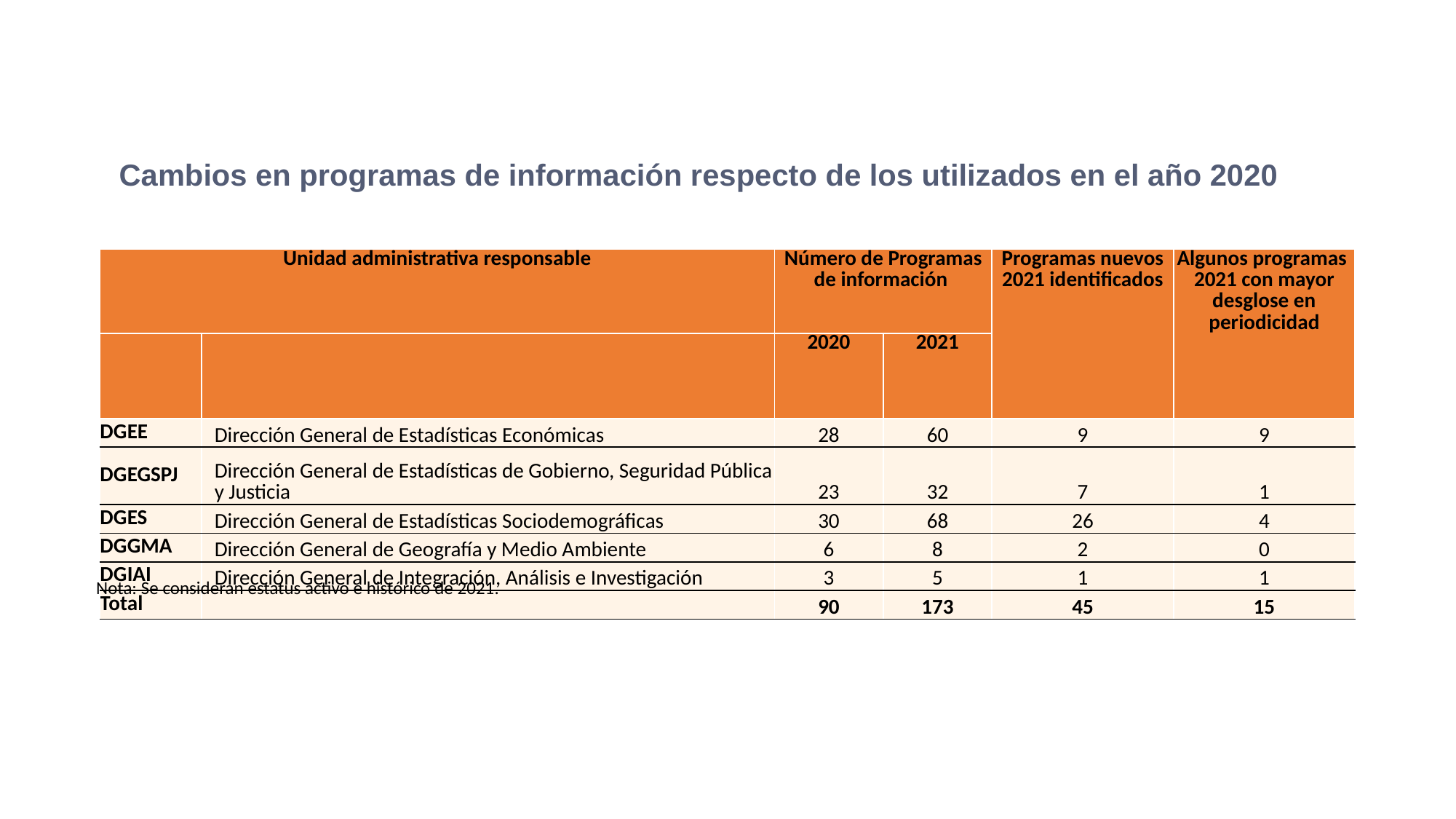

# Cambios en programas de información respecto de los utilizados en el año 2020

| Unidad administrativa responsable |  | Número de Programas de información |  | Programas nuevos 2021 identificados | Algunos programas 2021 con mayor desglose en periodicidad |
| --- | --- | --- | --- | --- | --- |
|  |  | 2020 | 2021 |  |  |
| DGEE | Dirección General de Estadísticas Económicas | 28 | 60 | 9 | 9 |
| DGEGSPJ | Dirección General de Estadísticas de Gobierno, Seguridad Pública y Justicia | 23 | 32 | 7 | 1 |
| DGES | Dirección General de Estadísticas Sociodemográficas | 30 | 68 | 26 | 4 |
| DGGMA | Dirección General de Geografía y Medio Ambiente | 6 | 8 | 2 | 0 |
| DGIAI | Dirección General de Integración, Análisis e Investigación | 3 | 5 | 1 | 1 |
| Total |  | 90 | 173 | 45 | 15 |
Nota: Se consideran estatus activo e histórico de 2021.